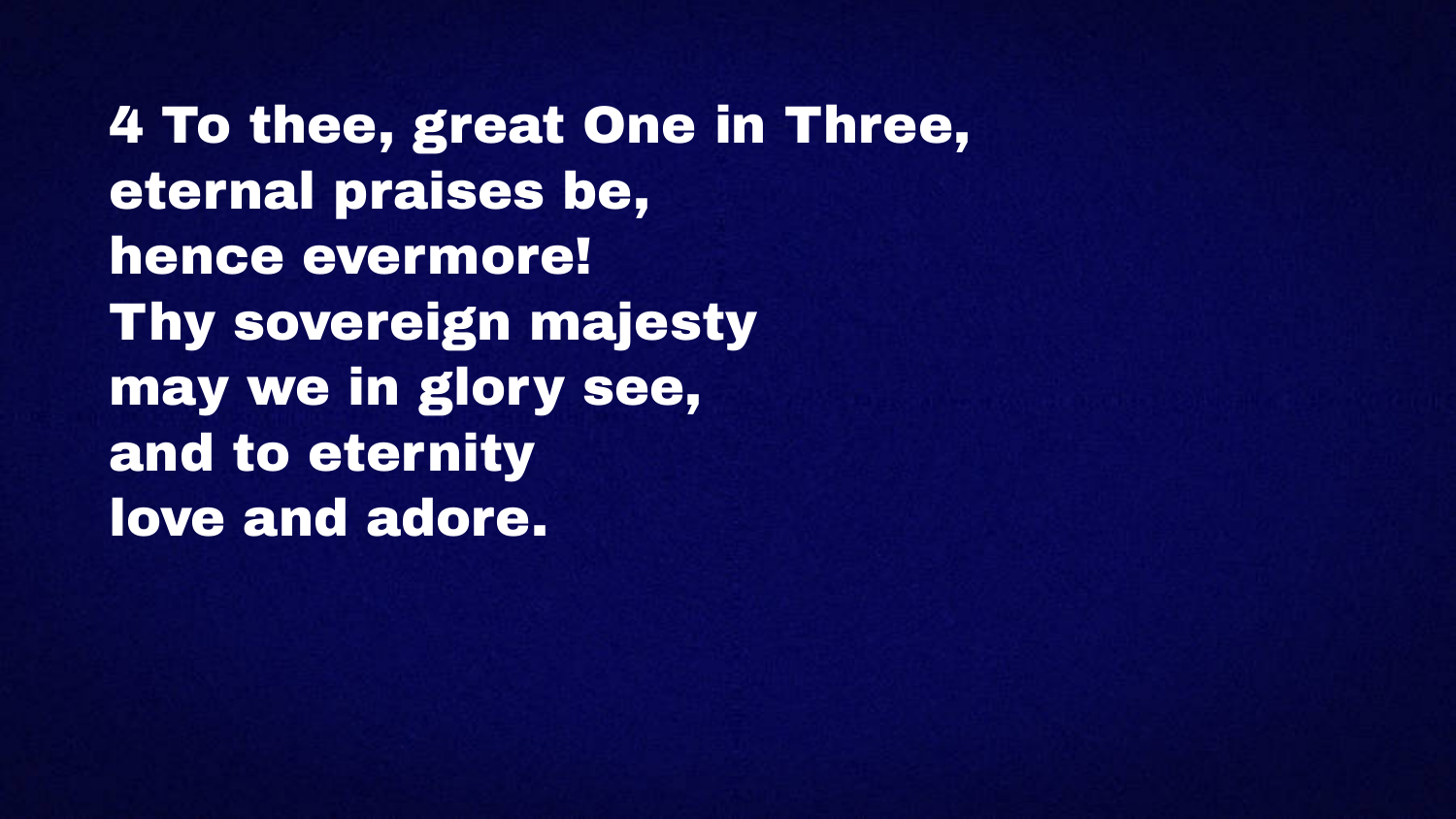

4 To thee, great One in Three,
eternal praises be,
hence evermore!
Thy sovereign majesty
may we in glory see,
and to eternity
love and adore.